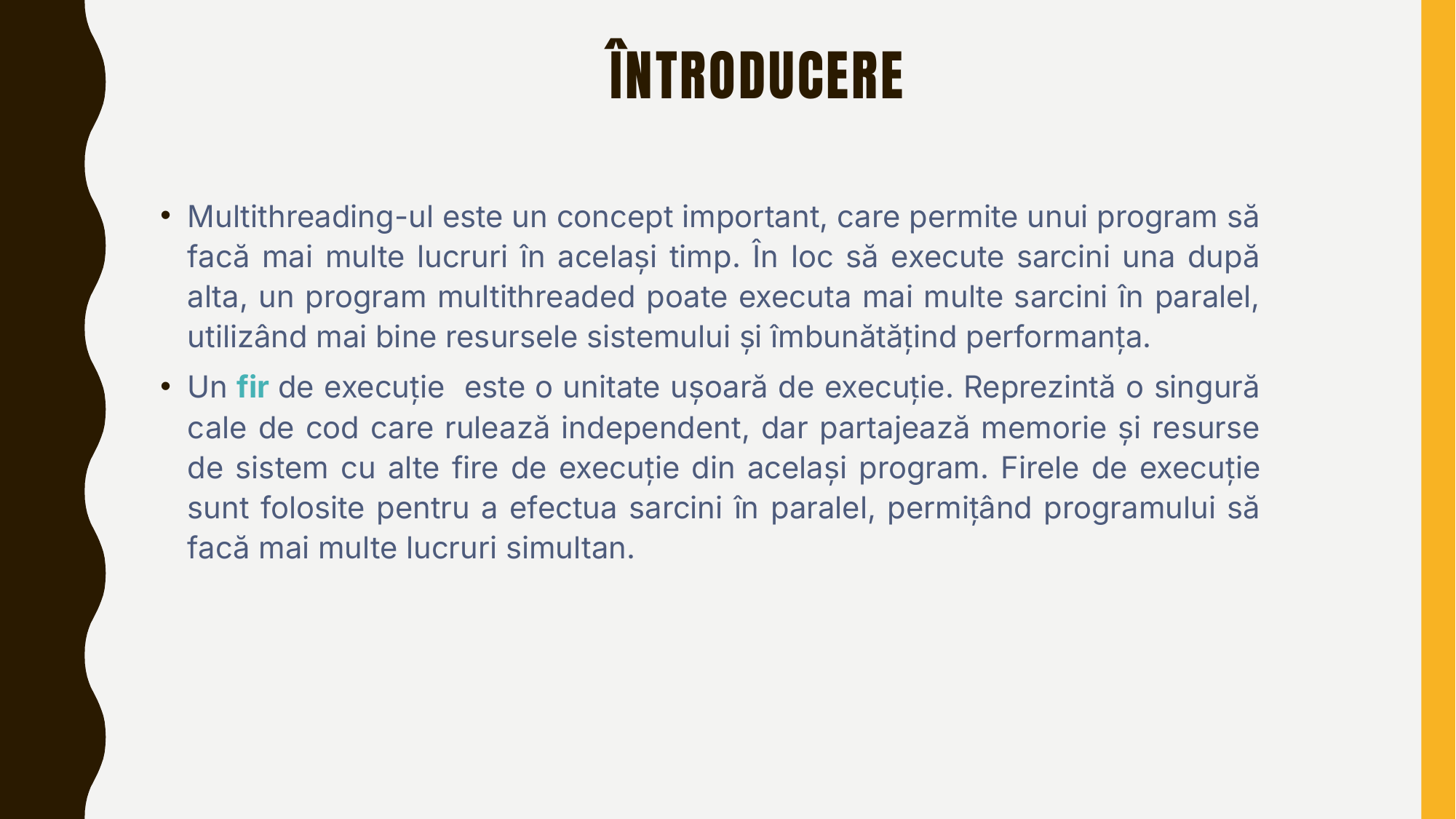

# Întroducere
Multithreading-ul este un concept important, care permite unui program să facă mai multe lucruri în același timp. În loc să execute sarcini una după alta, un program multithreaded poate executa mai multe sarcini în paralel, utilizând mai bine resursele sistemului și îmbunătățind performanța.
Un fir de execuție  este o unitate ușoară de execuție. Reprezintă o singură cale de cod care rulează independent, dar partajează memorie și resurse de sistem cu alte fire de execuție din același program. Firele de execuție sunt folosite pentru a efectua sarcini în paralel, permițând programului să facă mai multe lucruri simultan.